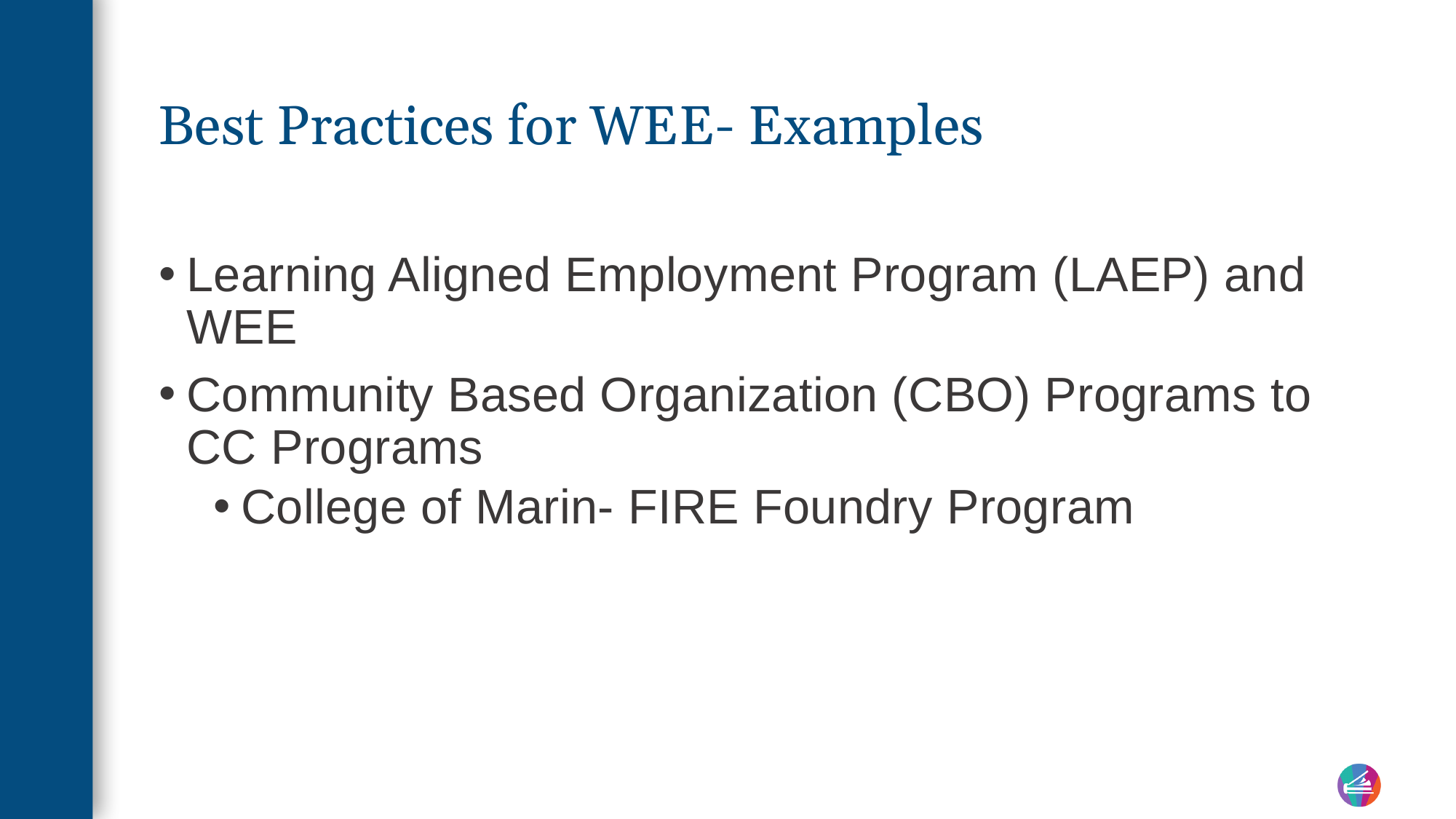

# Best Practices for WEE- Examples
Learning Aligned Employment Program (LAEP) and WEE
Community Based Organization (CBO) Programs to CC Programs
College of Marin- FIRE Foundry Program